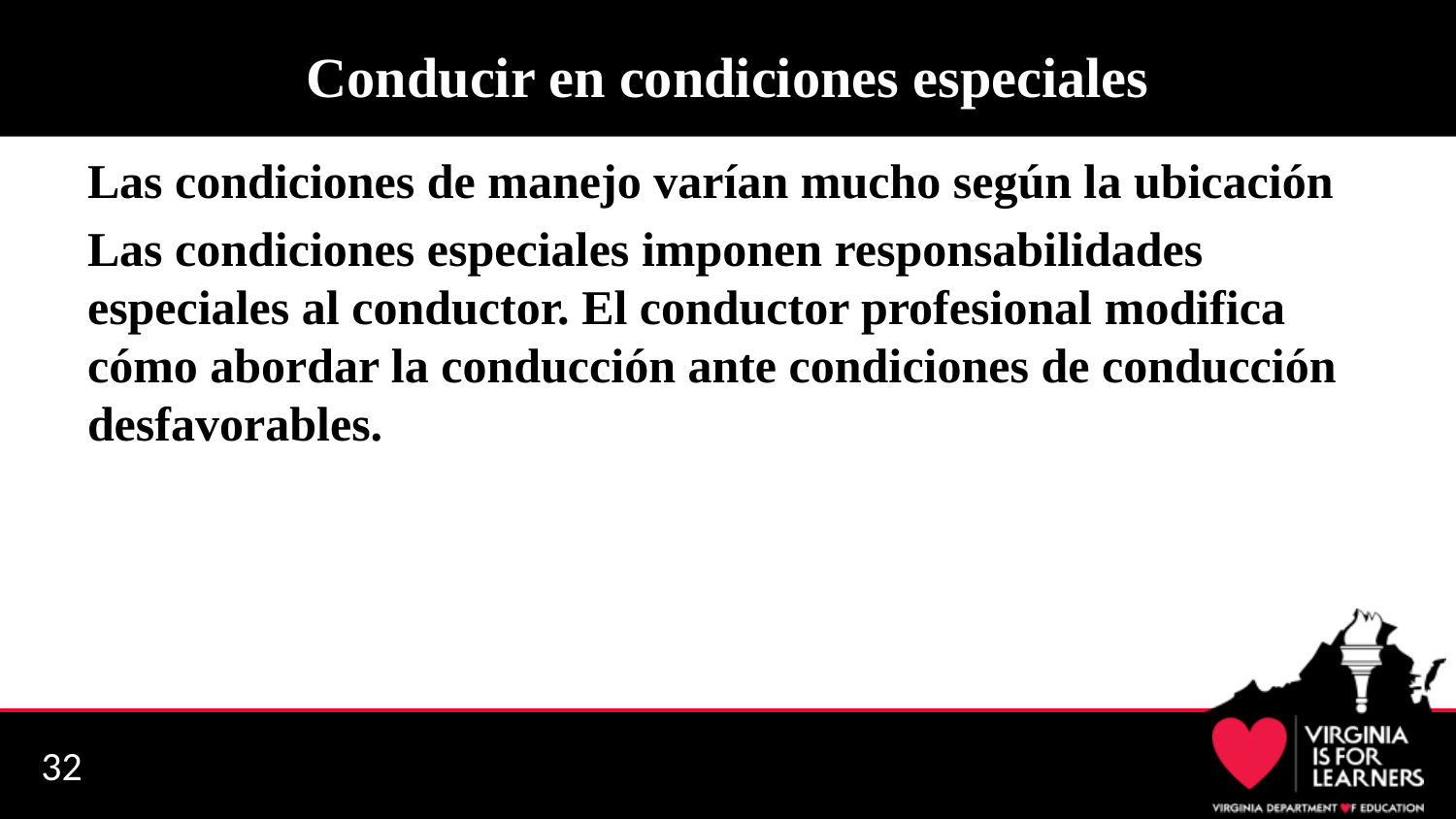

# Conducir en condiciones especiales
Las condiciones de manejo varían mucho según la ubicación
Las condiciones especiales imponen responsabilidades especiales al conductor. El conductor profesional modifica cómo abordar la conducción ante condiciones de conducción desfavorables.